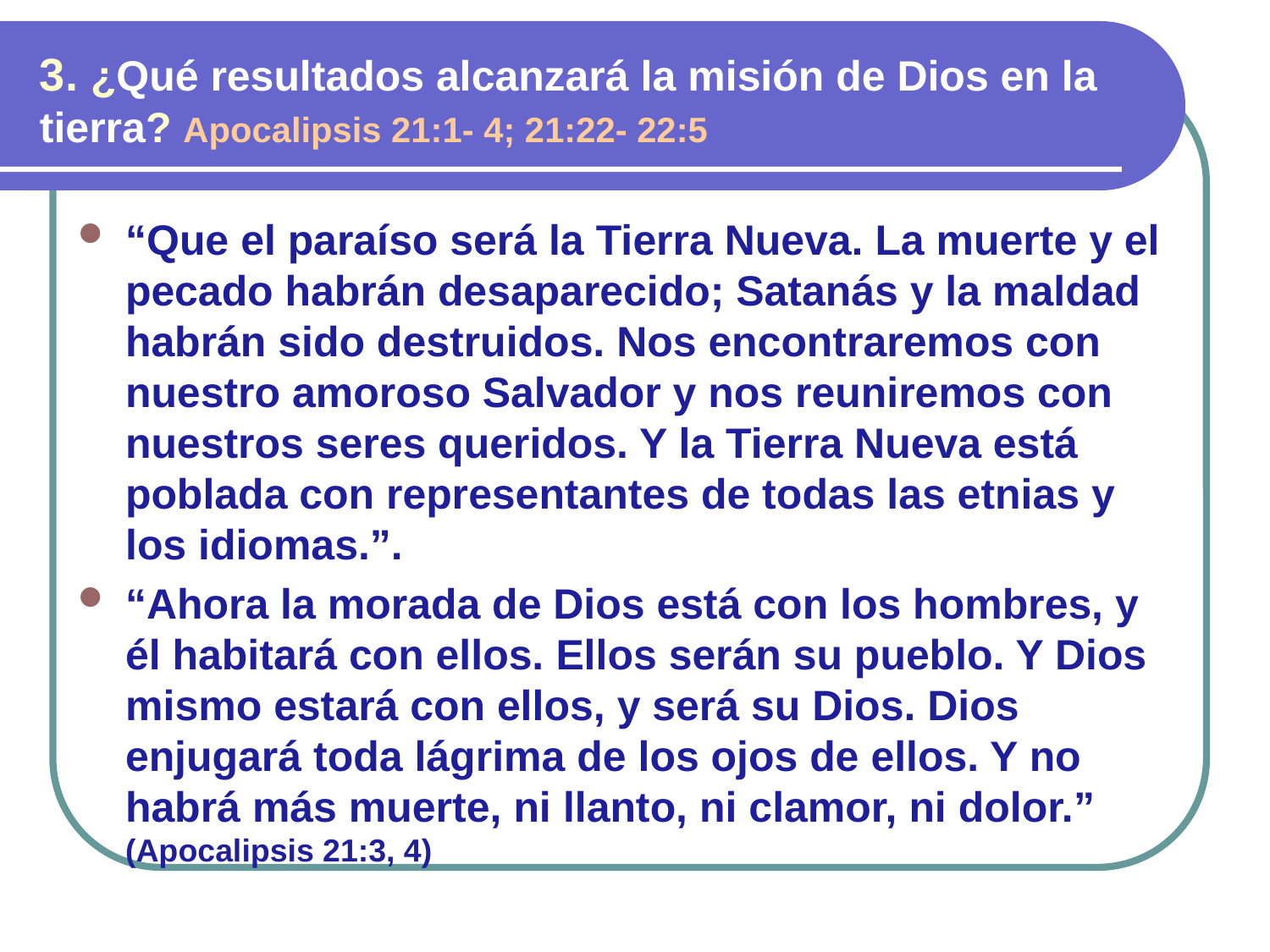

3. ¿Qué resultados alcanzará la misión de Dios en la tierra? Apocalipsis 21:1- 4; 21:22- 22:5
“Que el paraíso será la Tierra Nueva. La muerte y el pecado habrán desaparecido; Satanás y la maldad habrán sido destruidos. Nos encontraremos con nuestro amoroso Salvador y nos reuniremos con nuestros seres queridos. Y la Tierra Nueva está poblada con representantes de todas las etnias y los idiomas.”.
“Ahora la morada de Dios está con los hombres, y él habitará con ellos. Ellos serán su pueblo. Y Dios mismo estará con ellos, y será su Dios. Dios enjugará toda lágrima de los ojos de ellos. Y no habrá más muerte, ni llanto, ni clamor, ni dolor.” (Apocalipsis 21:3, 4)